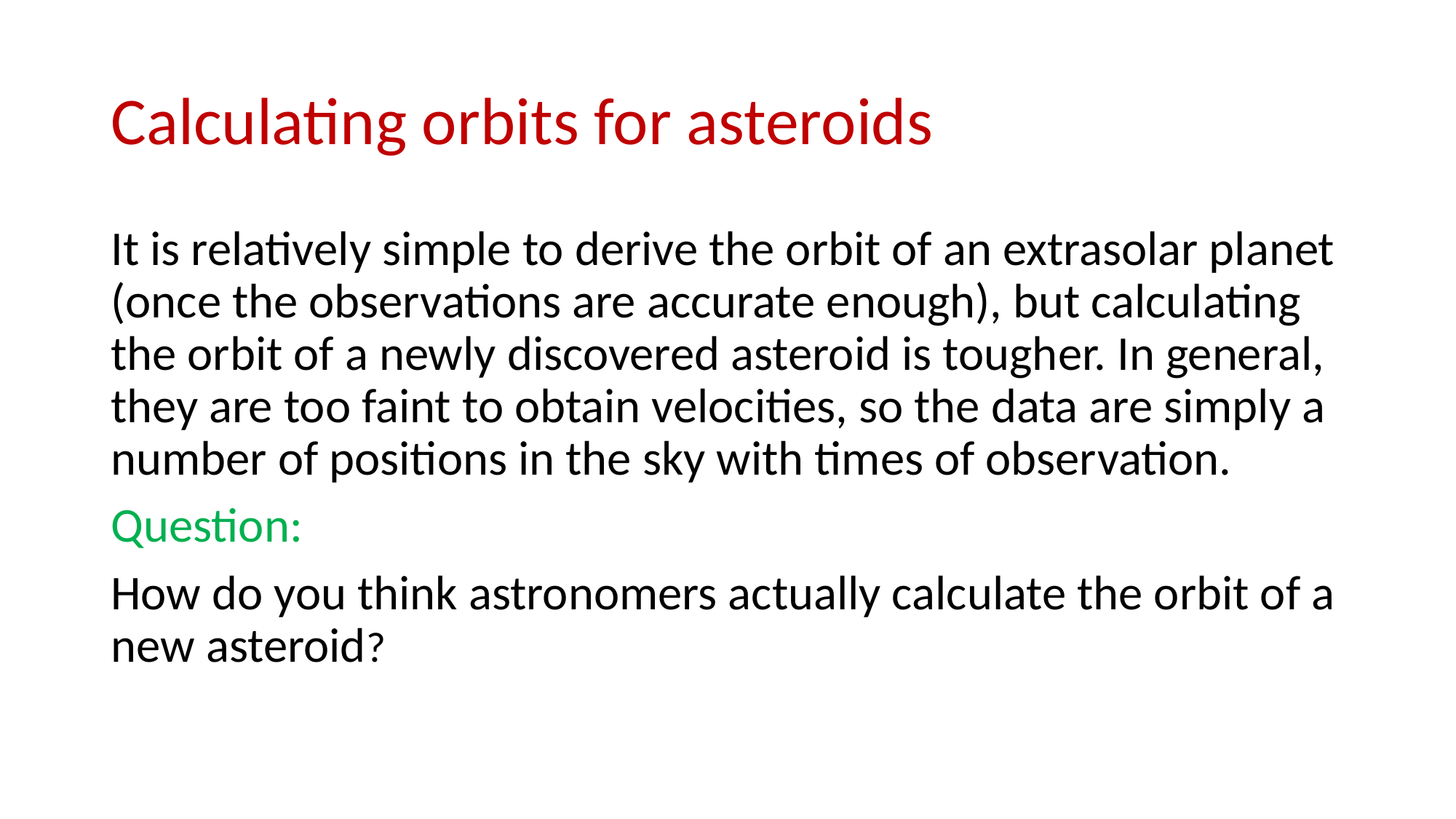

# Calculating orbits for asteroids
It is relatively simple to derive the orbit of an extrasolar planet (once the observations are accurate enough), but calculating the orbit of a newly discovered asteroid is tougher. In general, they are too faint to obtain velocities, so the data are simply a number of positions in the sky with times of observation.
Question:
How do you think astronomers actually calculate the orbit of a new asteroid?